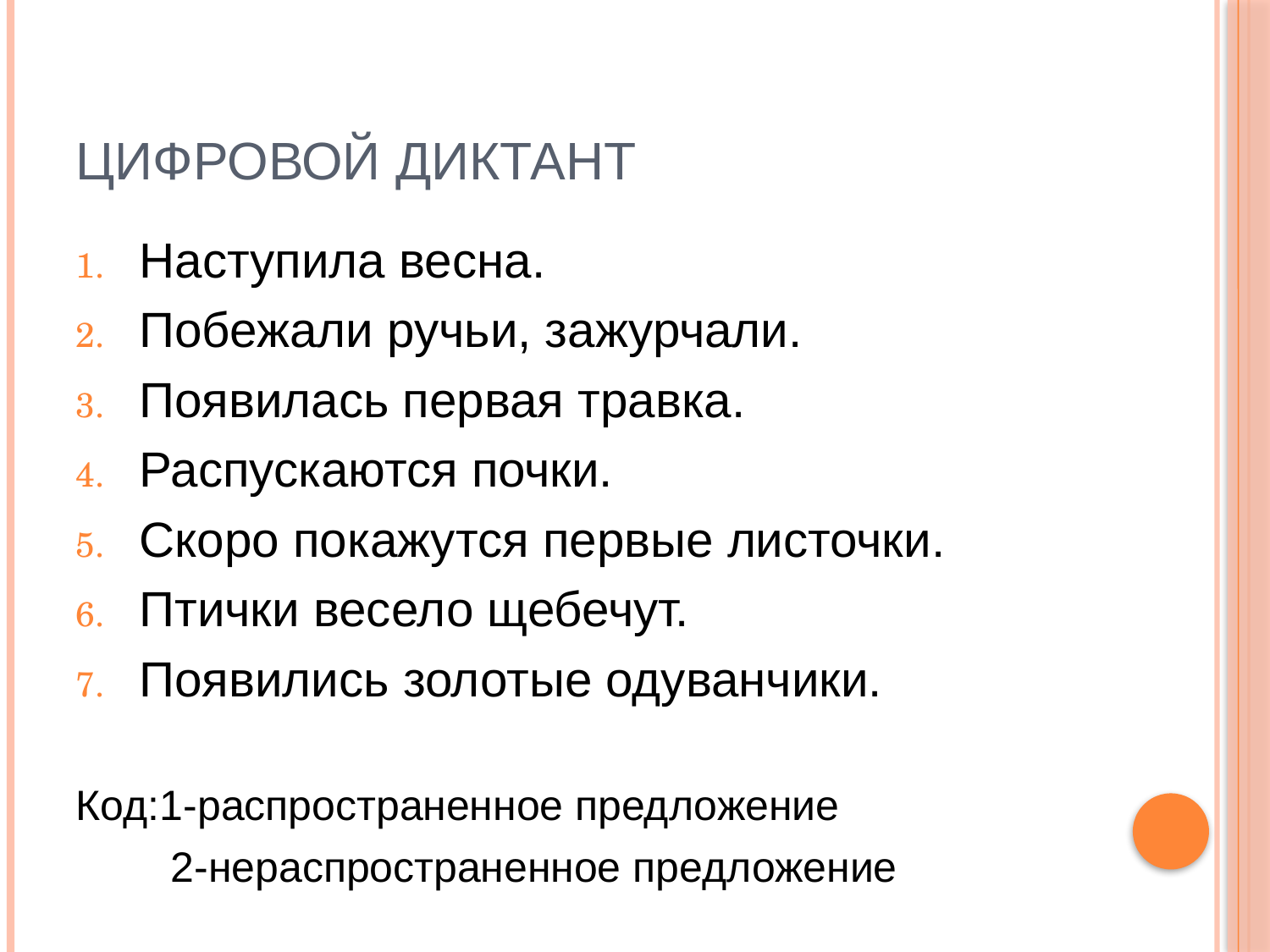

# Цифровой диктант
Наступила весна.
Побежали ручьи, зажурчали.
Появилась первая травка.
Распускаются почки.
Скоро покажутся первые листочки.
Птички весело щебечут.
Появились золотые одуванчики.

Код:1-распространенное предложение
        2-нераспространенное предложение